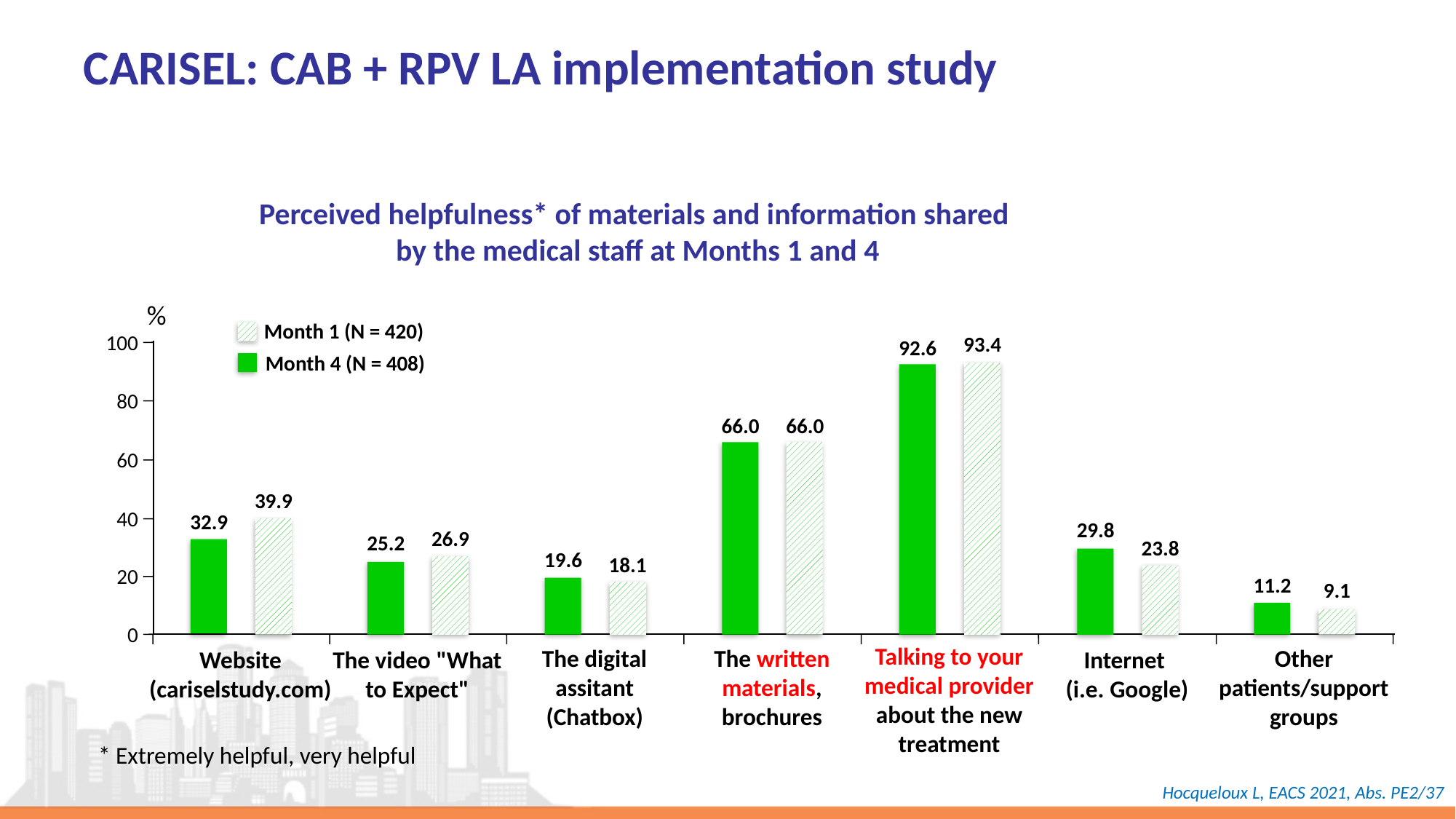

# CARISEL: CAB + RPV LA implementation study
Perceived helpfulness* of materials and information shared
by the medical staff at Months 1 and 4
%
Month 1 (N = 420)

100
93.4
92.6

Month 4 (N = 408)

80

66.0
66.0
60

39.9
40
32.9
29.8

26.9
25.2
23.8

19.6
18.1

20

11.2
9.1

0

Talking to your
medical provider
about the new
treatment
The digital
assitant
(Chatbox)
The written
materials,
brochures
Other
patients/support
groups
Website
(cariselstudy.com)
The video "What
to Expect"
Internet
(i.e. Google)

* Extremely helpful, very helpful
Hocqueloux L, EACS 2021, Abs. PE2/37